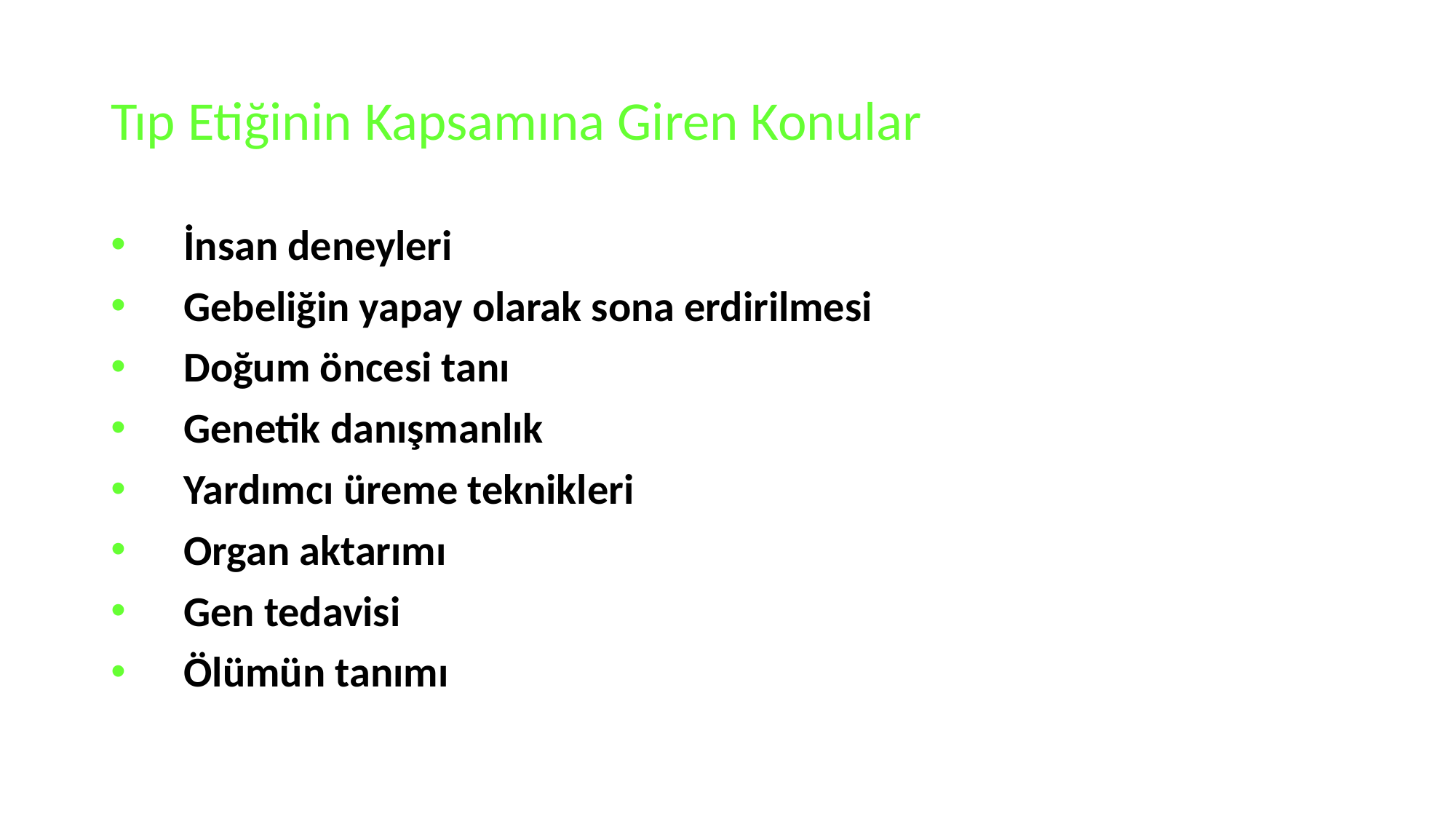

# Tıp Etiğinin Kapsamına Giren Konular
İnsan deneyleri
Gebeliğin yapay olarak sona erdirilmesi
Doğum öncesi tanı
Genetik danışmanlık
Yardımcı üreme teknikleri
Organ aktarımı
Gen tedavisi
Ölümün tanımı